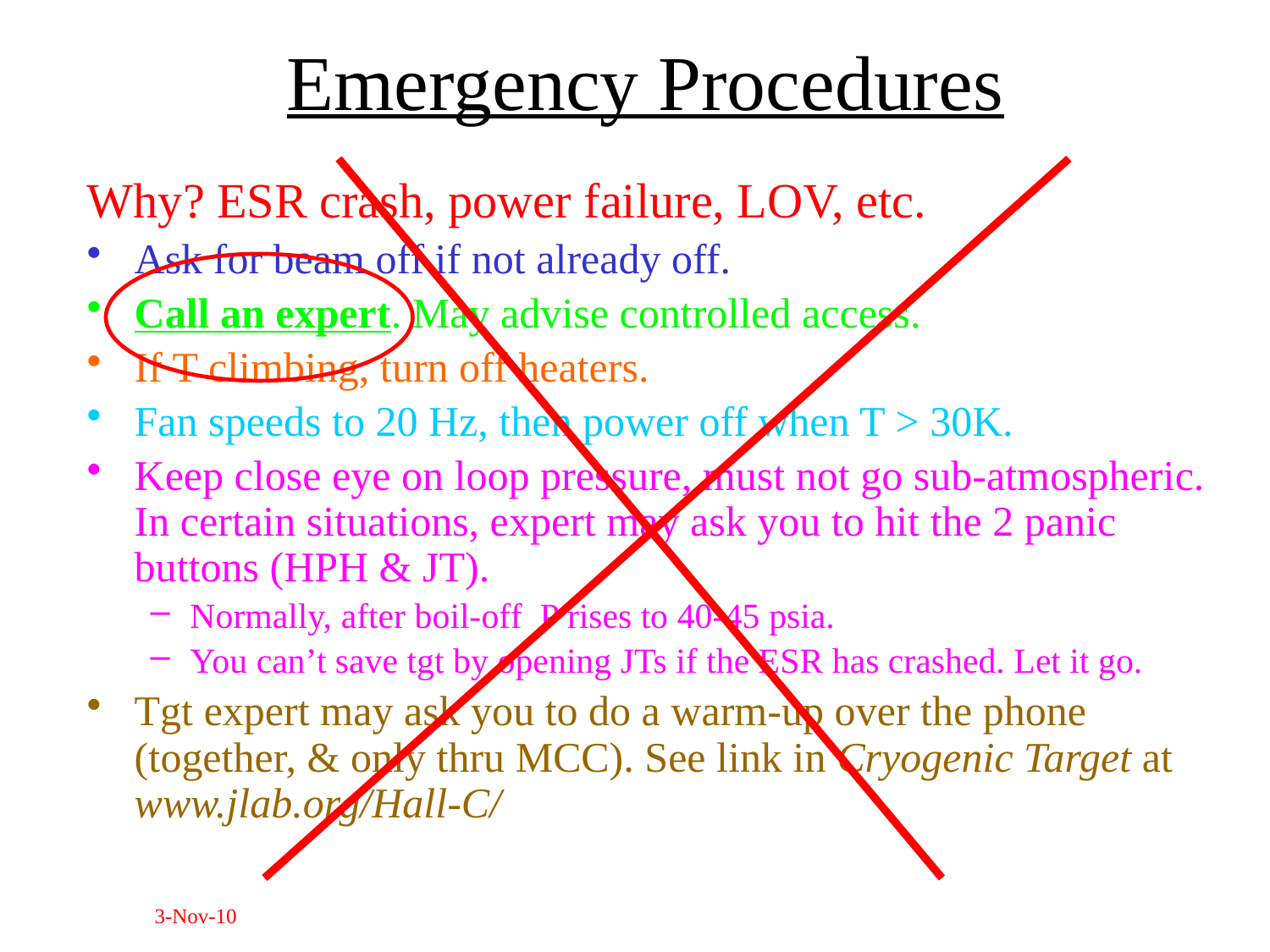

# Emergency Procedures

Why? ESR crash, power failure, LOV, etc.
Ask for beam off if not already off.
Call an expert. May advise controlled access.
If T climbing, turn off heaters.
Fan speeds to 20 Hz, then power off when T > 30K.
Keep close eye on loop pressure, must not go sub-atmospheric. In certain situations, expert may ask you to hit the 2 panic buttons (HPH & JT).
Normally, after boil-off  P rises to 40-45 psia.
You can’t save tgt by opening JTs if the ESR has crashed. Let it go.
Tgt expert may ask you to do a warm-up over the phone (together, & only thru MCC). See link in Cryogenic Target at www.jlab.org/Hall-C/